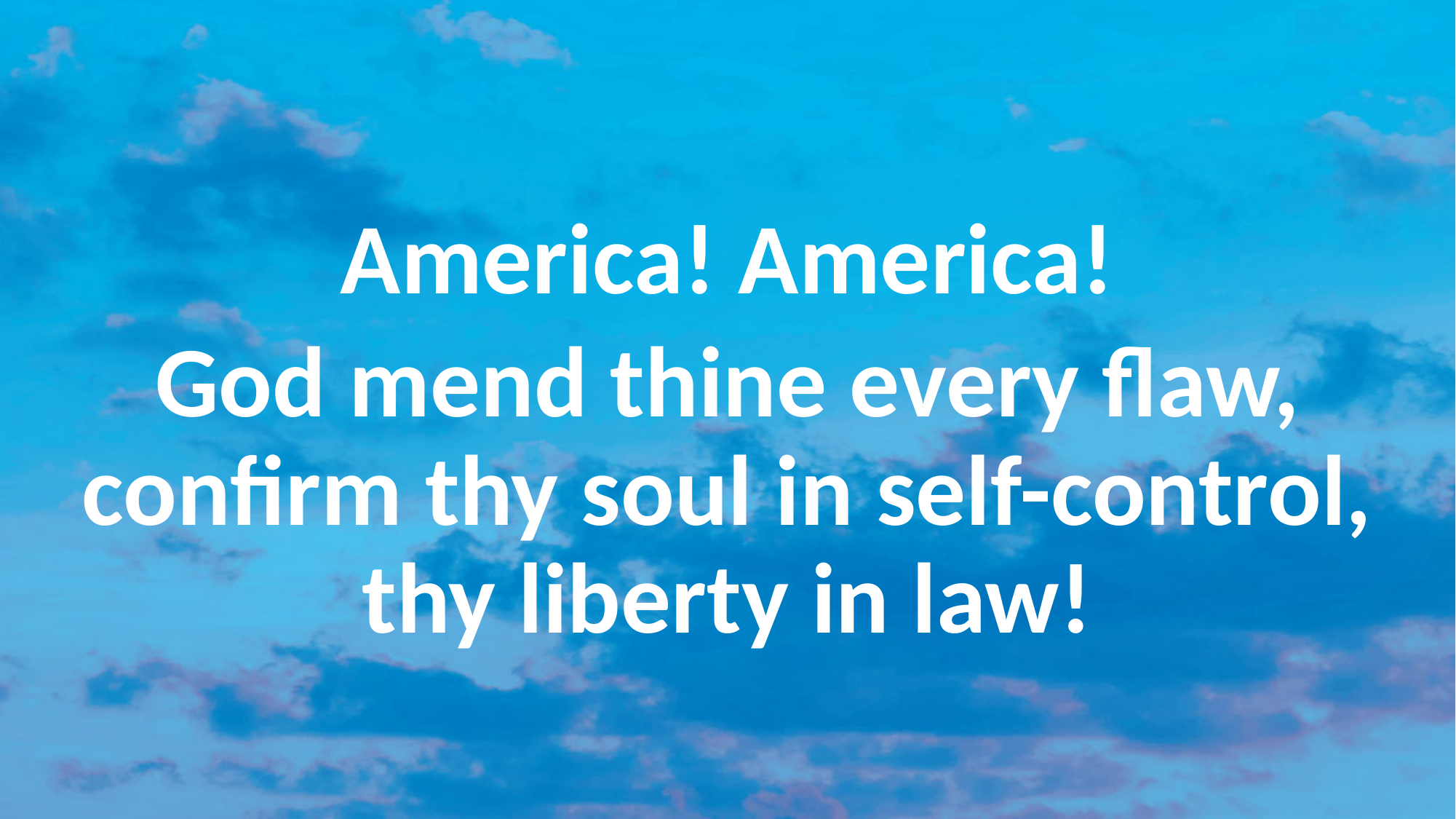

#
America! America!
God mend thine every flaw, confirm thy soul in self-control, thy liberty in law!